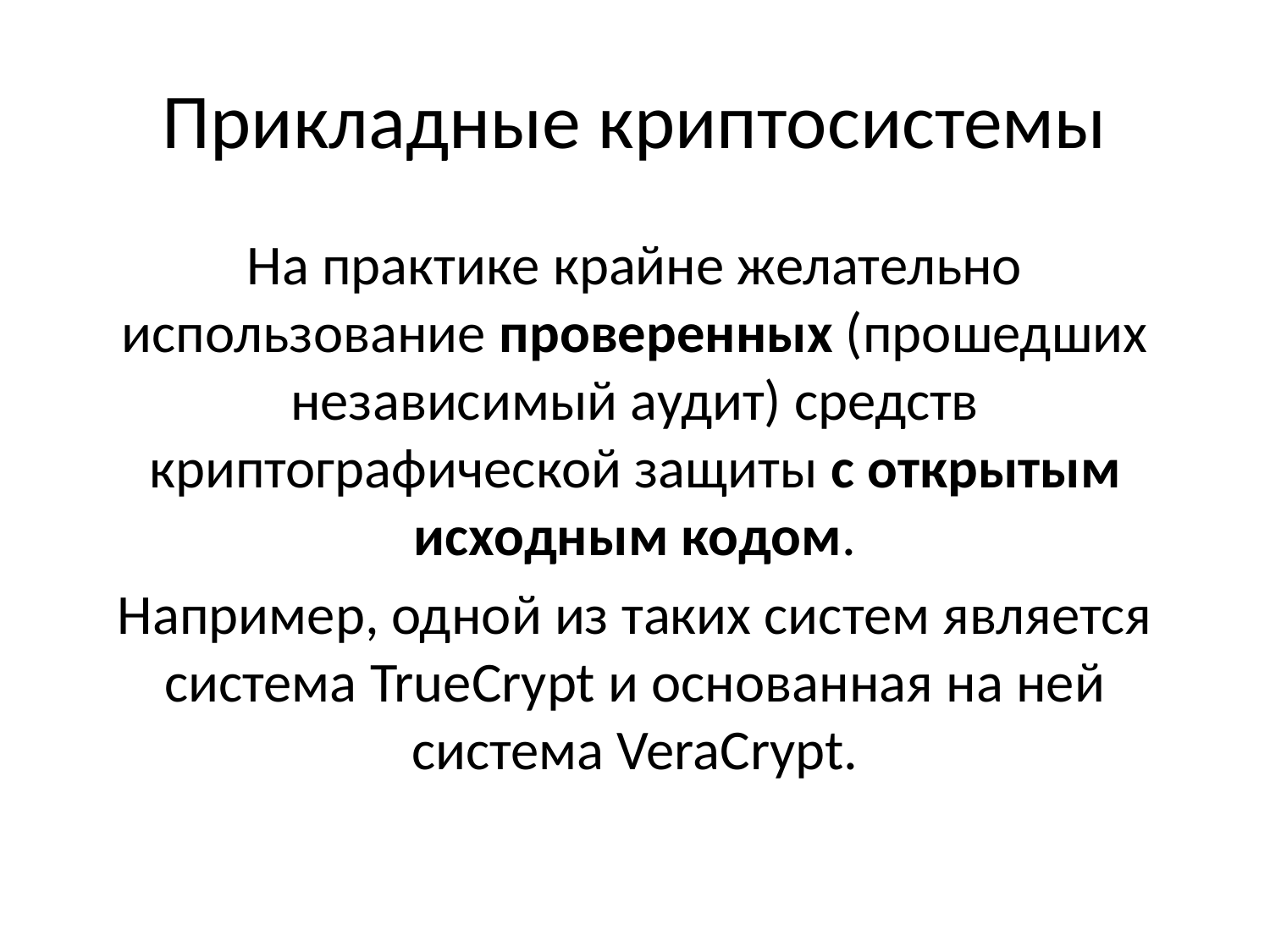

# Прикладные криптосистемы
На практике крайне желательно использование проверенных (прошедших независимый аудит) средств криптографической защиты с открытым исходным кодом.
Например, одной из таких систем является система TrueCrypt и основанная на ней система VeraCrypt.